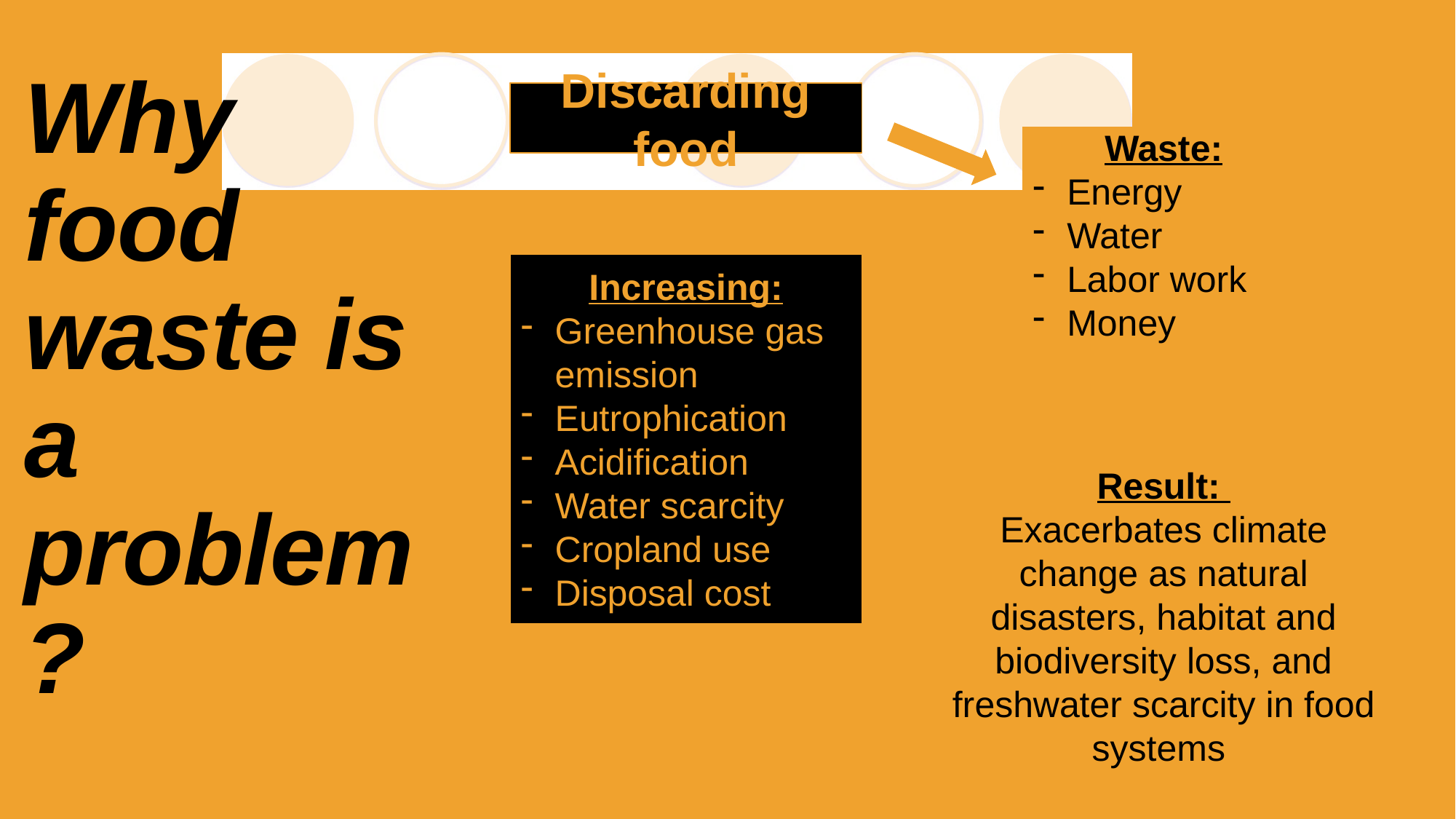

# Why food waste is a problem?
Discarding food
Waste:
Energy
Water
Labor work
Money

Increasing:
Greenhouse gas emission
Eutrophication
Acidification
Water scarcity
Cropland use
Disposal cost

Result:
Exacerbates climate change as natural disasters, habitat and biodiversity loss, and freshwater scarcity in food systems